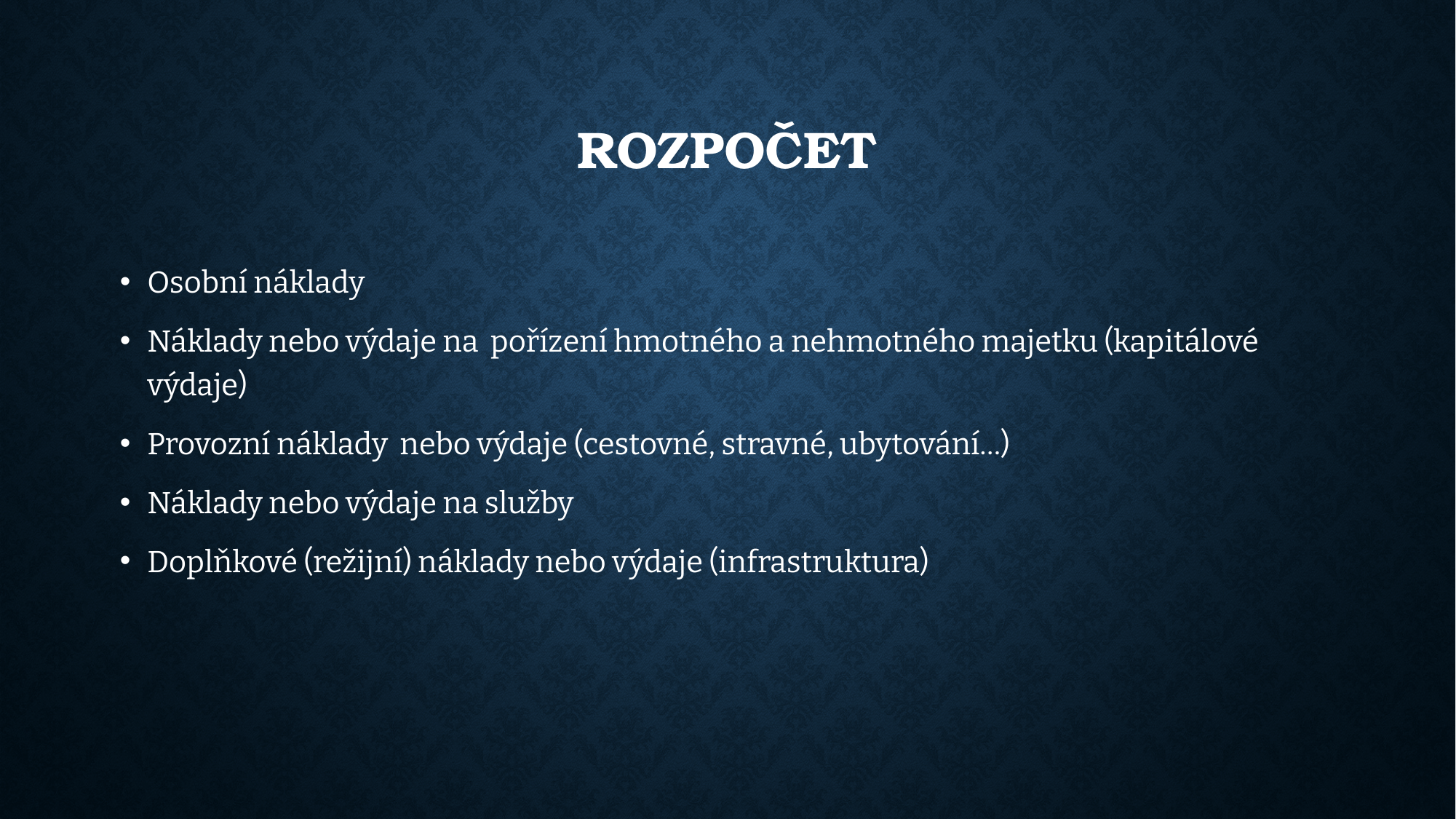

# rozpočet
Osobní náklady
Náklady nebo výdaje na  pořízení hmotného a nehmotného majetku (kapitálové výdaje)
Provozní náklady  nebo výdaje (cestovné, stravné, ubytování…)
Náklady nebo výdaje na služby
Doplňkové (režijní) náklady nebo výdaje (infrastruktura)